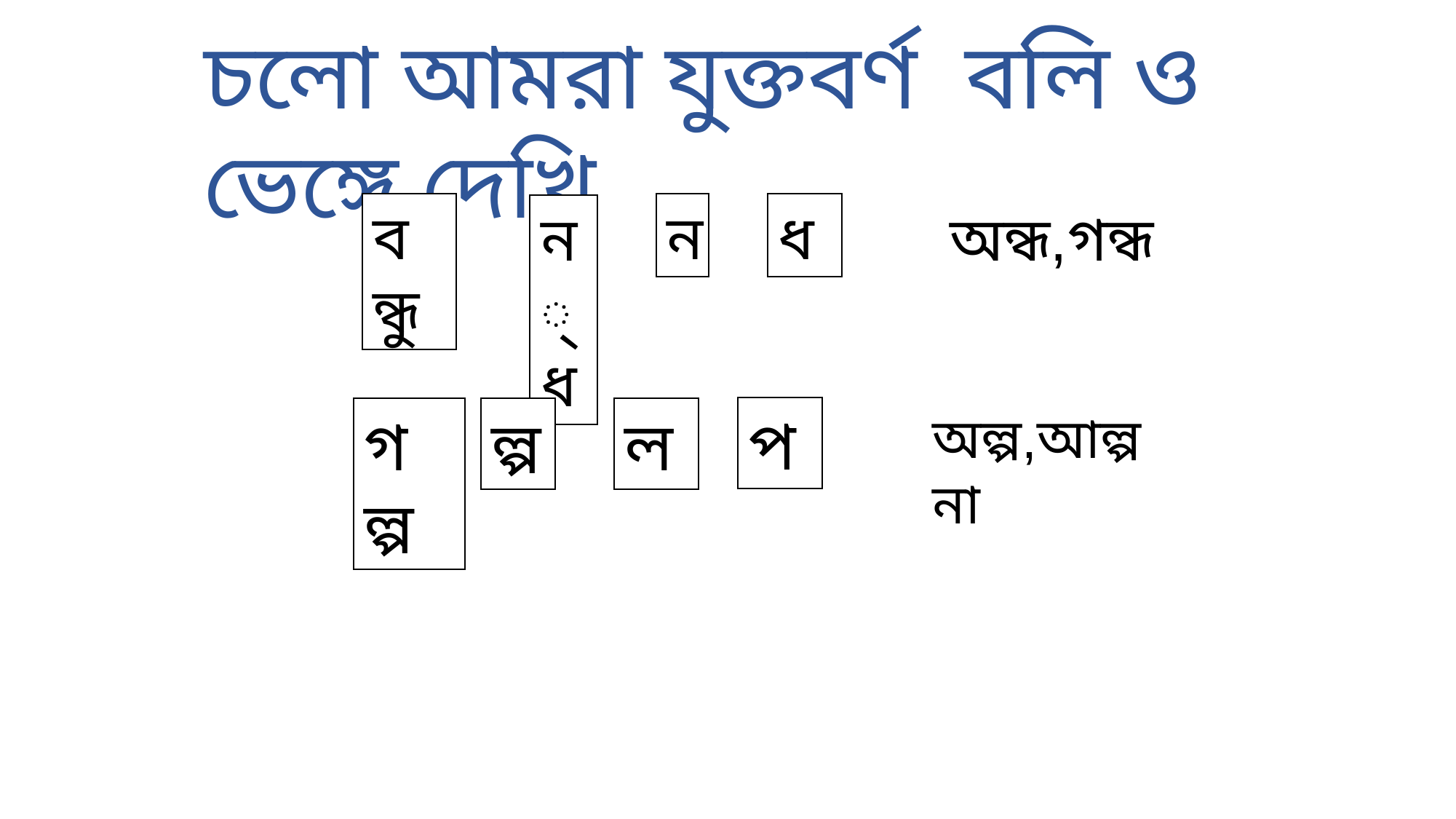

চলো আমরা যুক্তবর্ণ  বলি ও ভেঙ্গে দেখি
বন্ধু
ন
ধ
ন্ধ
অন্ধ,গন্ধ
প
ল
অল্প,আল্পনা
ল্প
গল্প